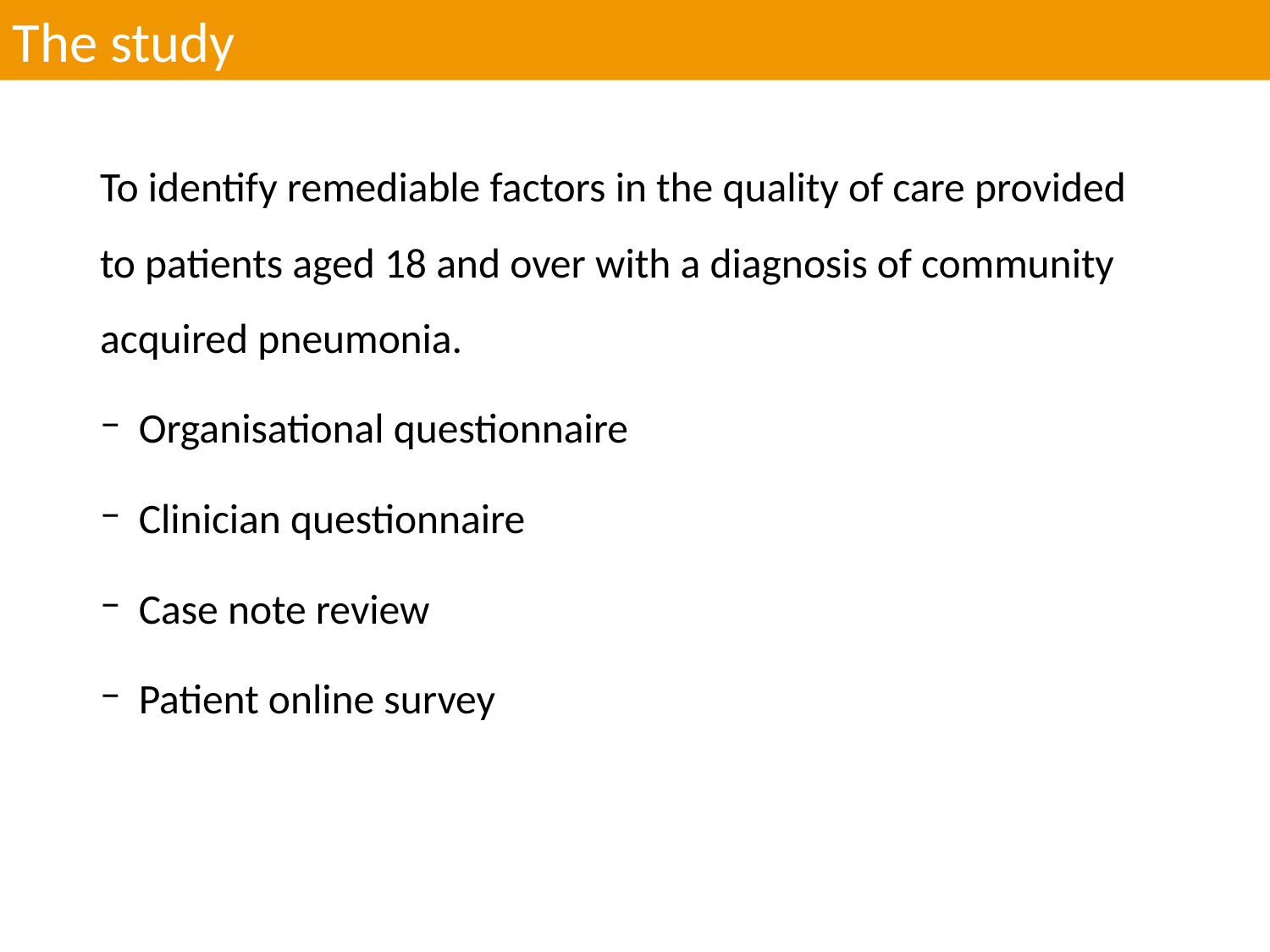

The study
To identify remediable factors in the quality of care provided to patients aged 18 and over with a diagnosis of community acquired pneumonia.
 Organisational questionnaire
 Clinician questionnaire
 Case note review
 Patient online survey